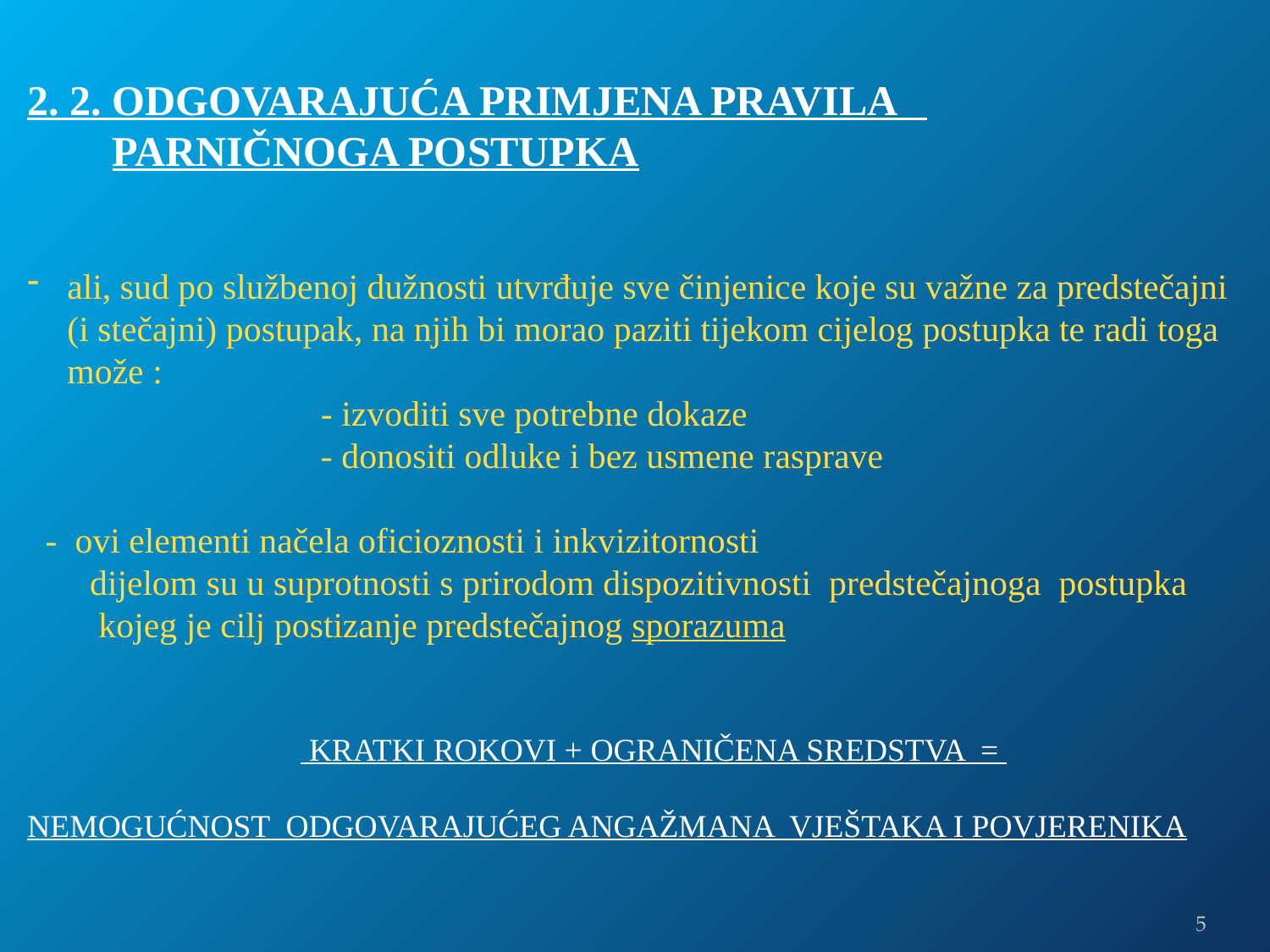

2. 2. Odgovarajuća primjena pravila
        parničnoga postupka

ali, sud po službenoj dužnosti utvrđuje sve činjenice koje su važne za predstečajni (i stečajni) postupak, na njih bi morao paziti tijekom cijelog postupka te radi toga može :
                                 - izvoditi sve potrebne dokaze
                                 - donositi odluke i bez usmene rasprave

  -  ovi elementi načela oficioznosti i inkvizitornosti
       dijelom su u suprotnosti s prirodom dispozitivnosti  predstečajnoga  postupka
        kojeg je cilj postizanje predstečajnog sporazuma

                                   KRATKI ROKOVI + OGRANIČENA SREDSTVA  =

NEMOGUĆNOST  ODGOVARAJUĆEG ANGAŽMANA  VJEŠTAKA I POVJERENIKA

5